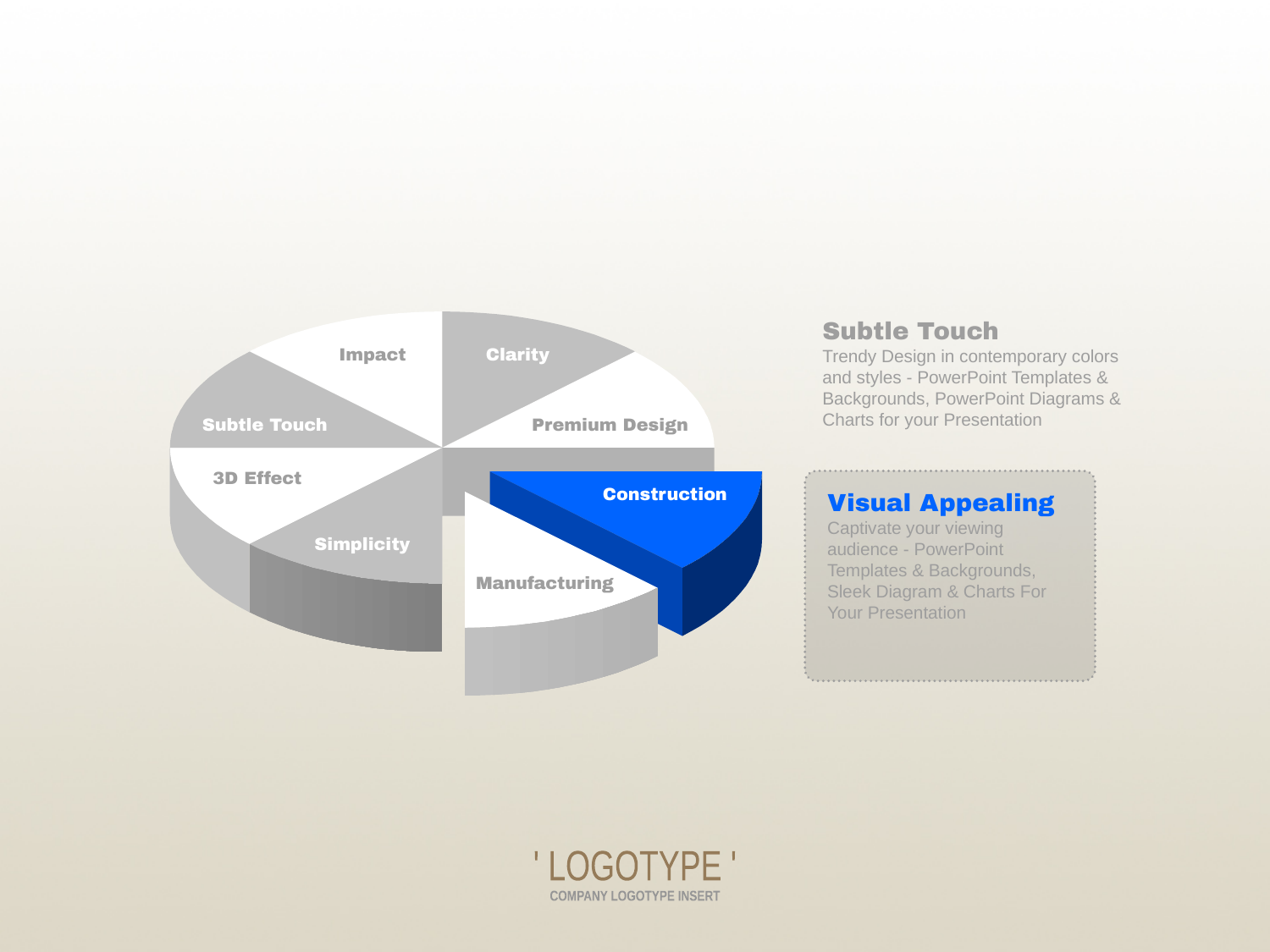

Subtle Touch
Trendy Design in contemporary colors and styles - PowerPoint Templates & Backgrounds, PowerPoint Diagrams & Charts for your Presentation

Impact
Clarity

Subtle Touch
Premium Design

3D Effect

Construction
Visual Appealing
Captivate your viewing audience - PowerPoint Templates & Backgrounds, Sleek Diagram & Charts For Your Presentation

Simplicity
Manufacturing

' LOGOTYPE '
COMPANY LOGOTYPE INSERT